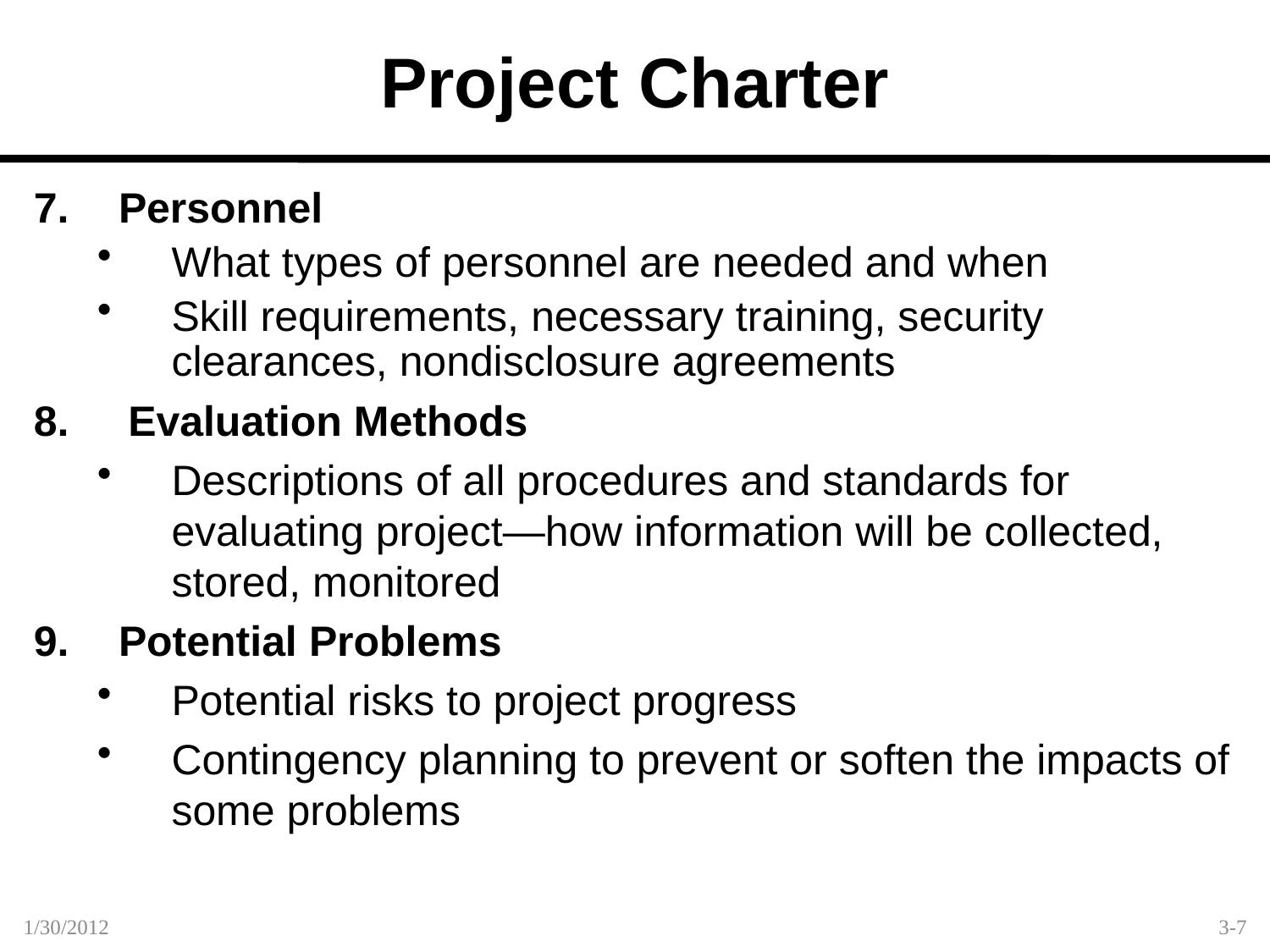

Project Charter
Personnel
What types of personnel are needed and when
Skill requirements, necessary training, security clearances, nondisclosure agreements
8.     Evaluation Methods
Descriptions of all procedures and standards for evaluating project—how information will be collected, stored, monitored
Potential Problems
Potential risks to project progress
Contingency planning to prevent or soften the impacts of some problems
1/30/2012
3-7